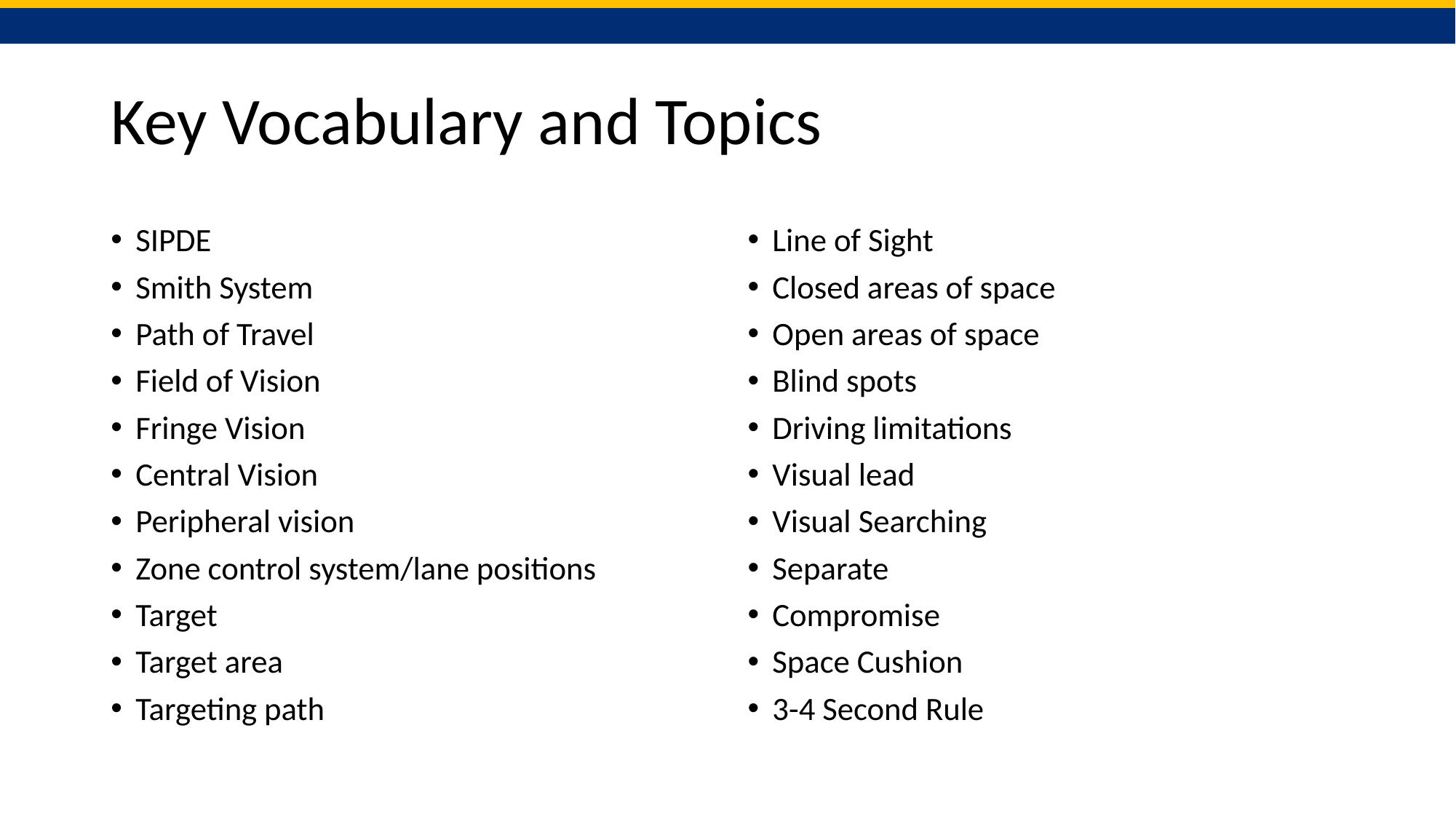

# Key Vocabulary and Topics
SIPDE
Smith System
Path of Travel
Field of Vision
Fringe Vision
Central Vision
Peripheral vision
Zone control system/lane positions
Target
Target area
Targeting path

Line of Sight
Closed areas of space
Open areas of space
Blind spots
Driving limitations
Visual lead
Visual Searching
Separate
Compromise
Space Cushion
3-4 Second Rule